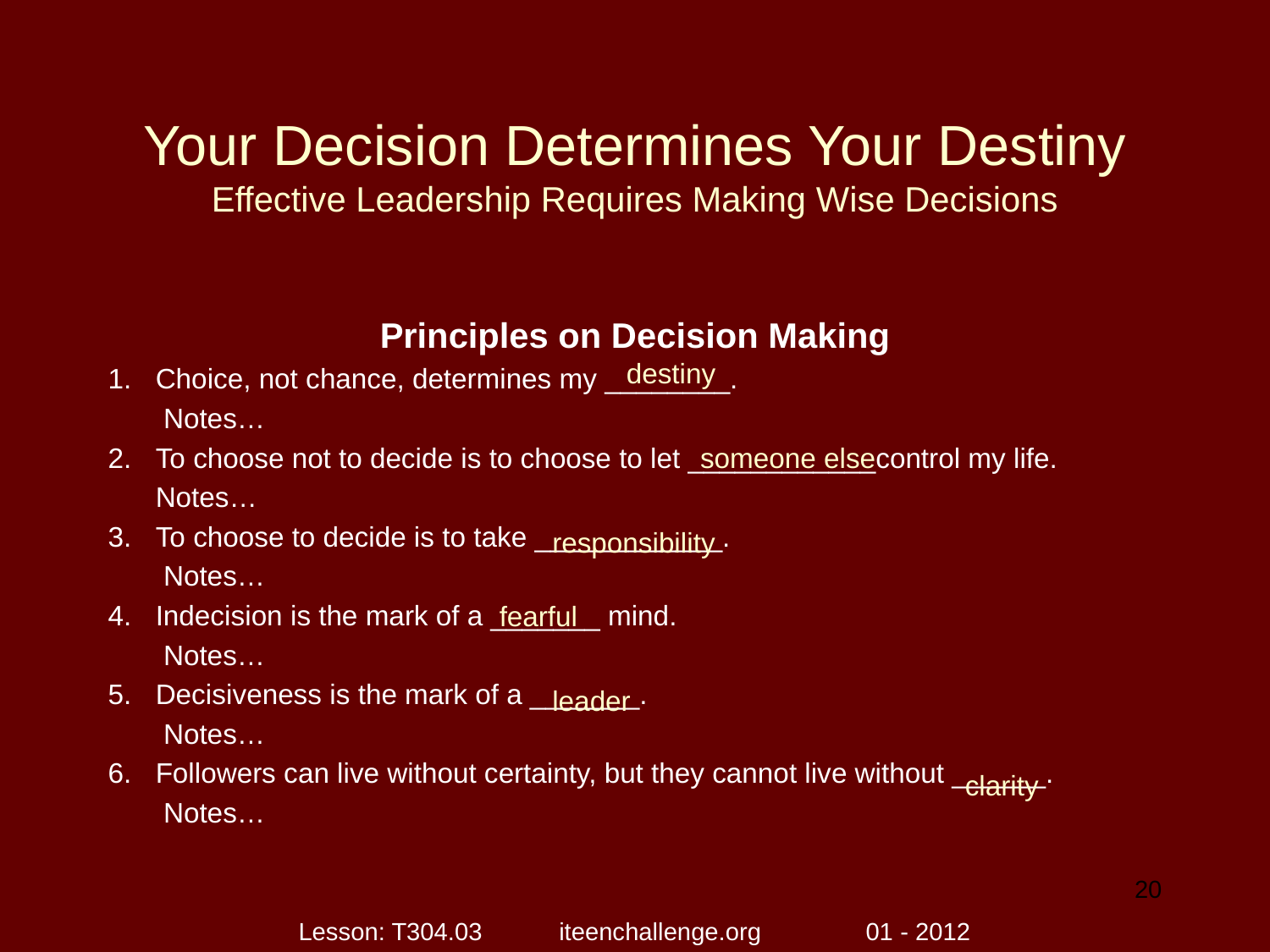

# Your Decision Determines Your Destiny Effective Leadership Requires Making Wise Decisions
Principles on Decision Making
Choice, not chance, determines my ________.
Notes…
To choose not to decide is to choose to let ____________control my life.
	Notes…
To choose to decide is to take ____________.
Notes…
Indecision is the mark of a _______ mind.
Notes…
Decisiveness is the mark of a _______.
Notes…
Followers can live without certainty, but they cannot live without ______.
Notes…
destiny
someone else
responsibility
fearful
leader
clarity
20
Lesson: T304.03           iteenchallenge.org               01 - 2012